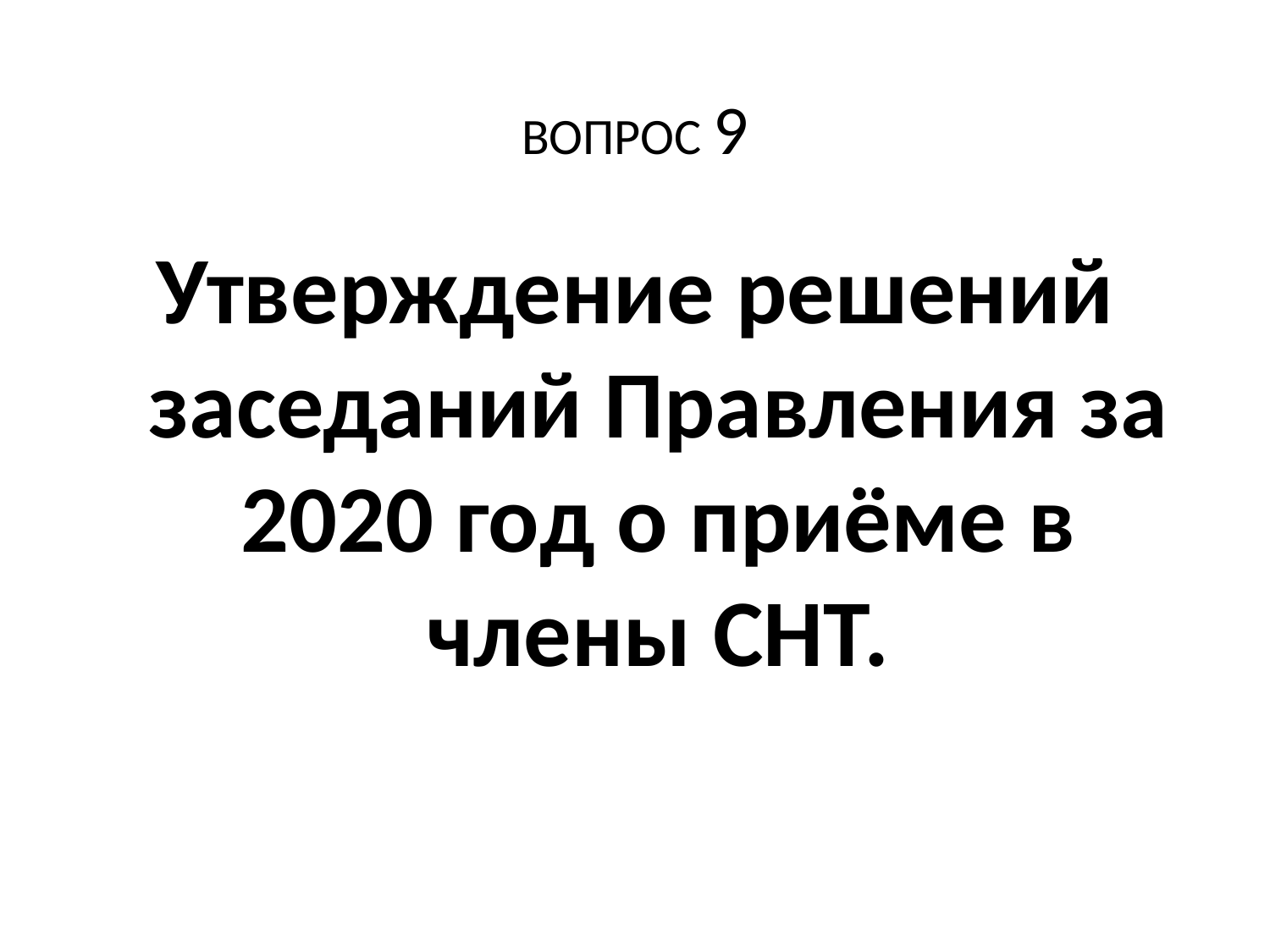

# ВОПРОС 9
Утверждение решений заседаний Правления за 2020 год о приёме в члены СНТ.